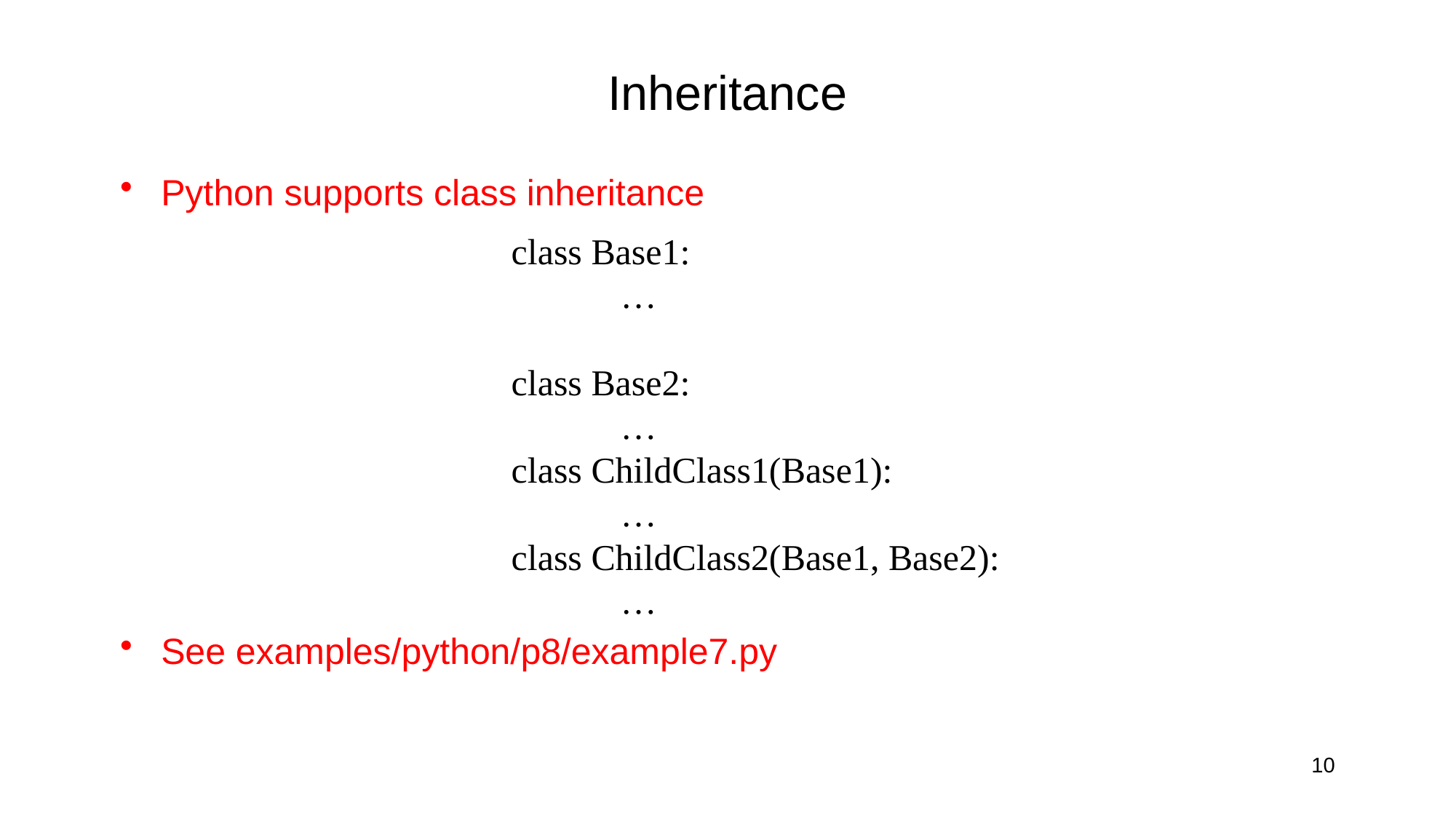

# Inheritance
Python supports class inheritance

See examples/python/p8/example7.py
class Base1:
	…

class Base2:
	…
class ChildClass1(Base1):
	…
class ChildClass2(Base1, Base2):
	…
10